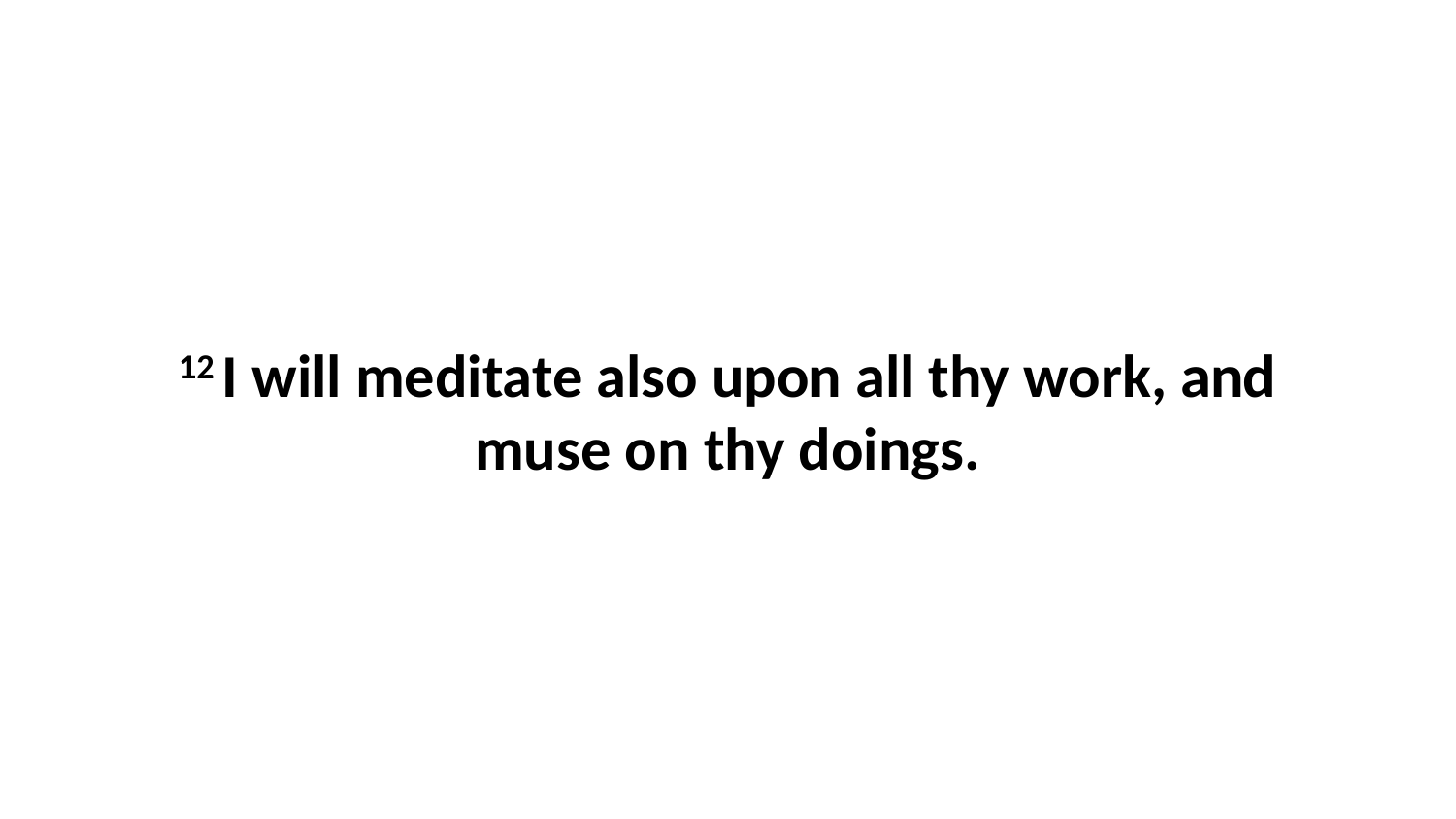

12 I will meditate also upon all thy work, and muse on thy doings.